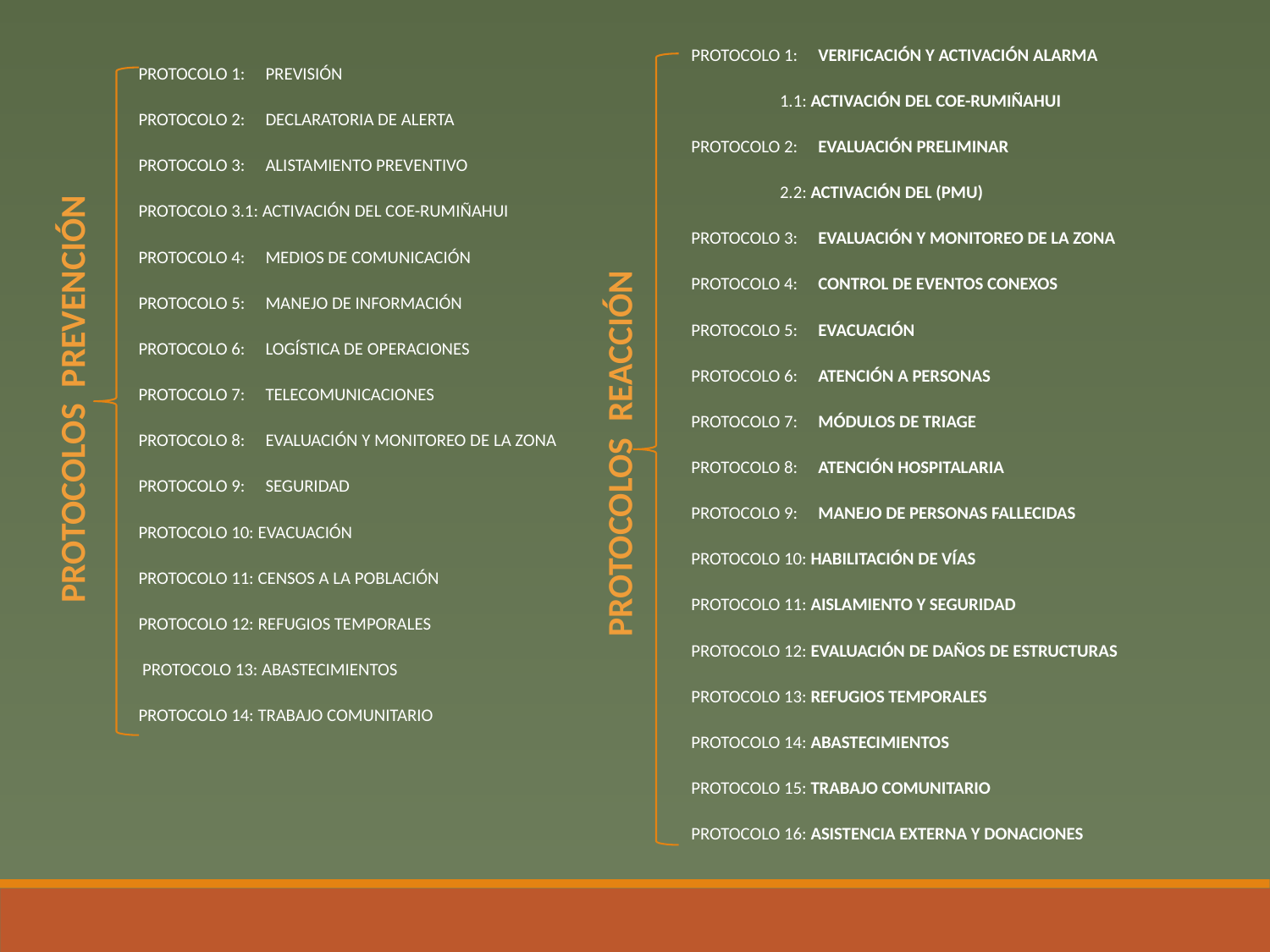

PROTOCOLO 1: 	VERIFICACIÓN Y ACTIVACIÓN ALARMA
                      1.1: ACTIVACIÓN DEL COE-RUMIÑAHUI
PROTOCOLO 2: 	EVALUACIÓN PRELIMINAR
                      2.2: ACTIVACIÓN DEL (PMU)
PROTOCOLO 3: 	EVALUACIÓN Y MONITOREO DE LA ZONA
PROTOCOLO 4: 	CONTROL DE EVENTOS CONEXOS
PROTOCOLO 5: 	EVACUACIÓN
PROTOCOLO 6: 	ATENCIÓN A PERSONAS
PROTOCOLO 7: 	MÓDULOS DE TRIAGE
PROTOCOLO 8: 	ATENCIÓN HOSPITALARIA
PROTOCOLO 9: 	MANEJO DE PERSONAS FALLECIDAS
PROTOCOLO 10: HABILITACIÓN DE VÍAS
PROTOCOLO 11: AISLAMIENTO Y SEGURIDAD
PROTOCOLO 12: EVALUACIÓN DE DAÑOS DE ESTRUCTURAS
PROTOCOLO 13: REFUGIOS TEMPORALES
PROTOCOLO 14: ABASTECIMIENTOS
PROTOCOLO 15: TRABAJO COMUNITARIO
PROTOCOLO 16: ASISTENCIA EXTERNA Y DONACIONES

PROTOCOLO 1: 	PREVISIÓN
PROTOCOLO 2: 	DECLARATORIA DE ALERTA
PROTOCOLO 3: 	ALISTAMIENTO PREVENTIVO
PROTOCOLO 3.1: ACTIVACIÓN DEL COE-RUMIÑAHUI
PROTOCOLO 4: 	MEDIOS DE COMUNICACIÓN
PROTOCOLO 5: 	MANEJO DE INFORMACIÓN
PROTOCOLO 6: 	LOGÍSTICA DE OPERACIONES
PROTOCOLO 7: 	TELECOMUNICACIONES
PROTOCOLO 8: 	EVALUACIÓN Y MONITOREO DE LA ZONA
PROTOCOLO 9: 	SEGURIDAD
PROTOCOLO 10: EVACUACIÓN
PROTOCOLO 11: CENSOS A LA POBLACIÓN
PROTOCOLO 12: REFUGIOS TEMPORALES
 PROTOCOLO 13: ABASTECIMIENTOS
PROTOCOLO 14: TRABAJO COMUNITARIO

PROTOCOLOS  PREVENCIÓN
PROTOCOLOS  REACCIÓN